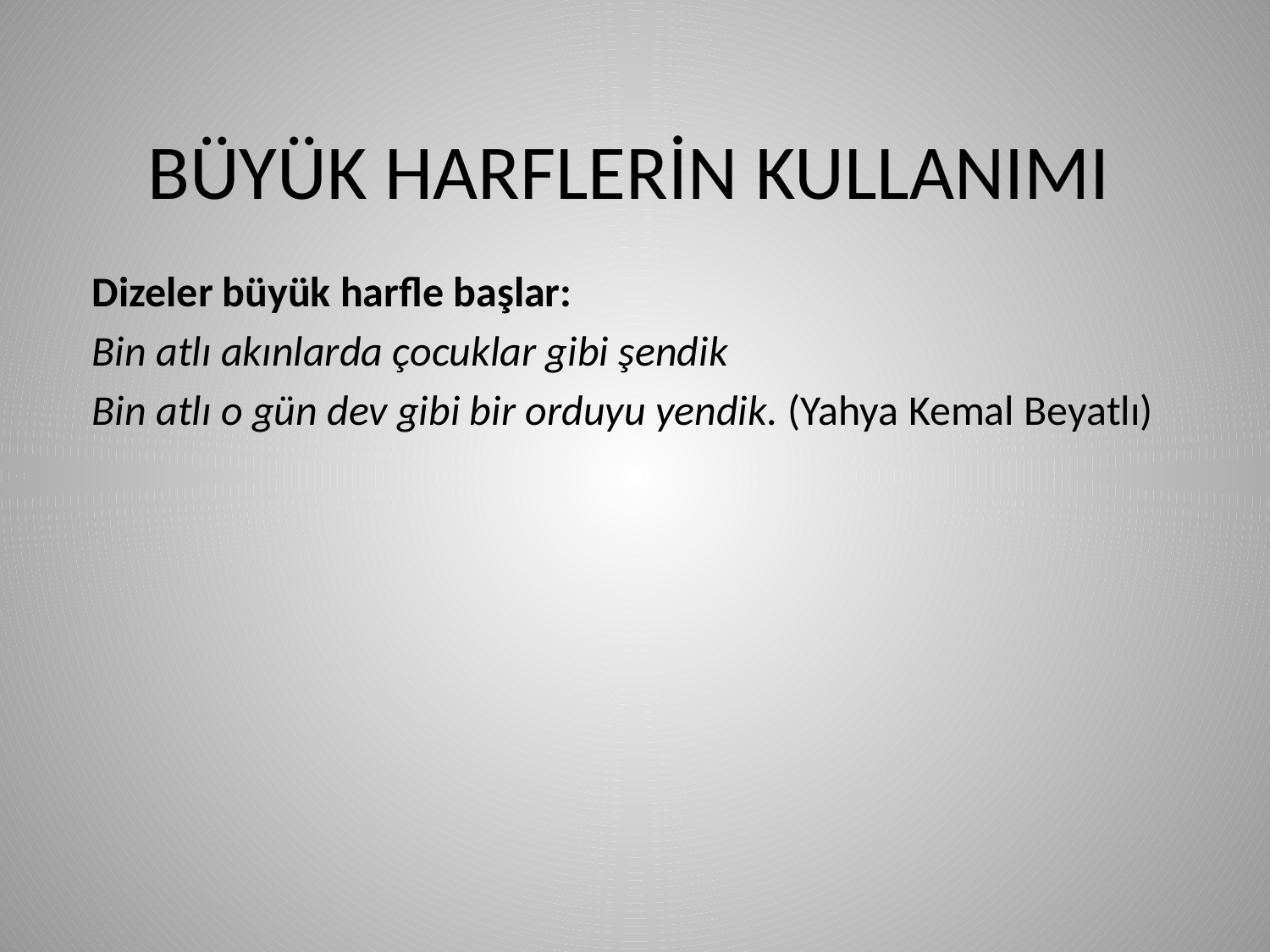

# BÜYÜK HARFLERİN KULLANIMI
Dizeler büyük harfle başlar:
Bin atlı akınlarda çocuklar gibi şendik
Bin atlı o gün dev gibi bir orduyu yendik. (Yahya Kemal Beyatlı)